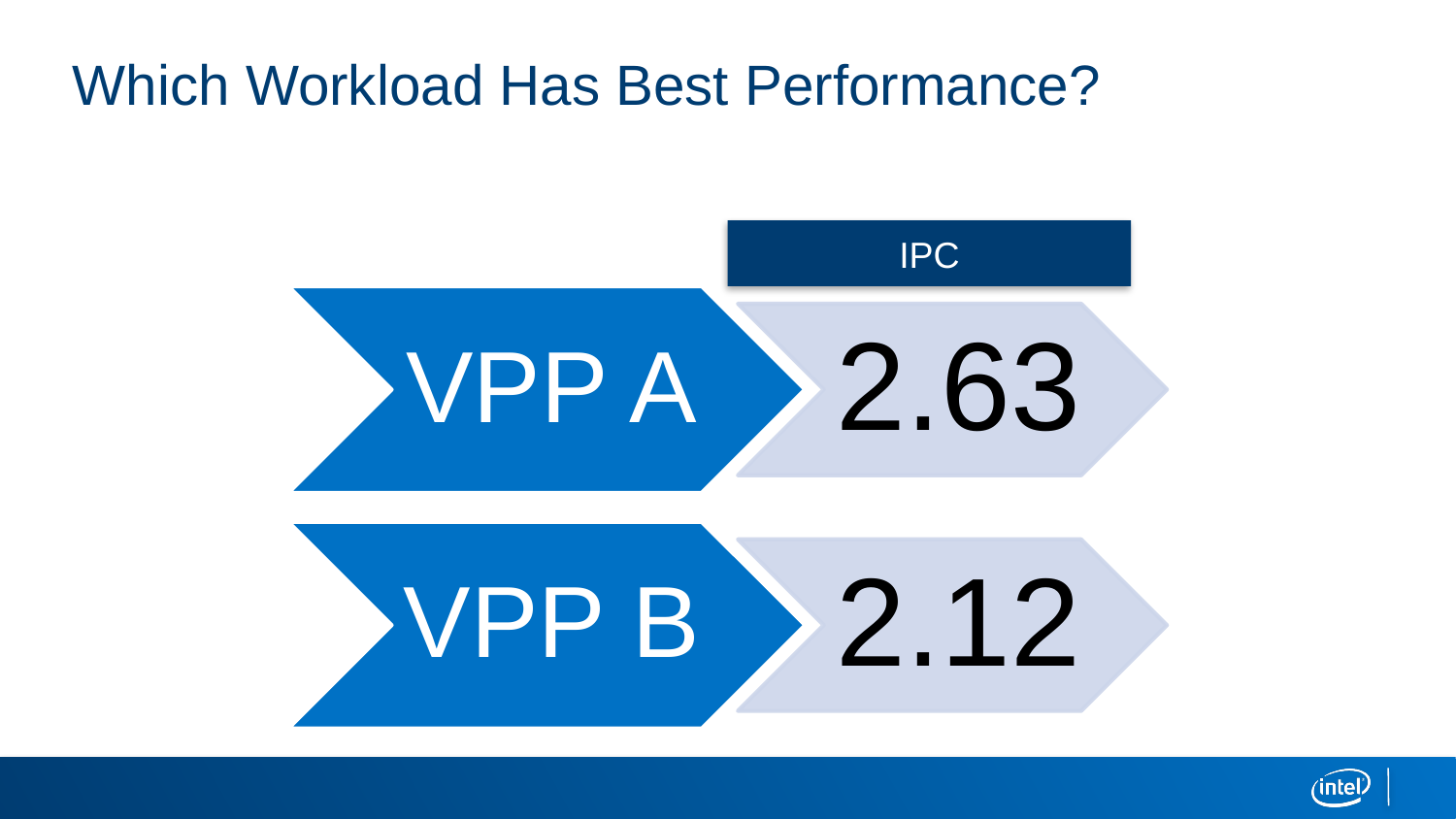

# Which Workload Has Best Performance?
IPC
VPP A
2.63
VPP B
2.12